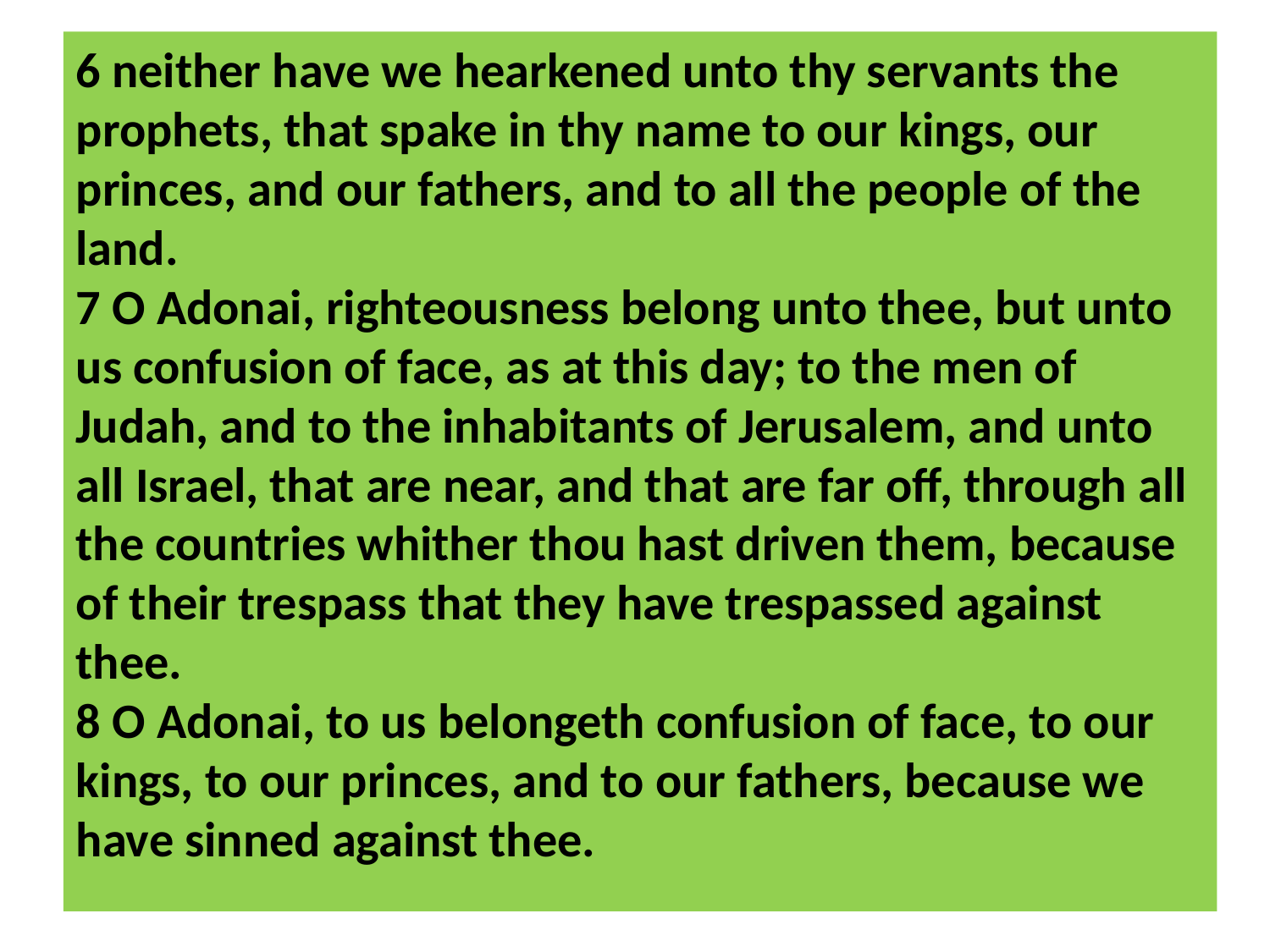

6 neither have we hearkened unto thy servants the prophets, that spake in thy name to our kings, our princes, and our fathers, and to all the people of the land.
7 O Adonai, righteousness belong unto thee, but unto us confusion of face, as at this day; to the men of Judah, and to the inhabitants of Jerusalem, and unto all Israel, that are near, and that are far off, through all the countries whither thou hast driven them, because of their trespass that they have trespassed against thee.
8 O Adonai, to us belongeth confusion of face, to our kings, to our princes, and to our fathers, because we have sinned against thee.